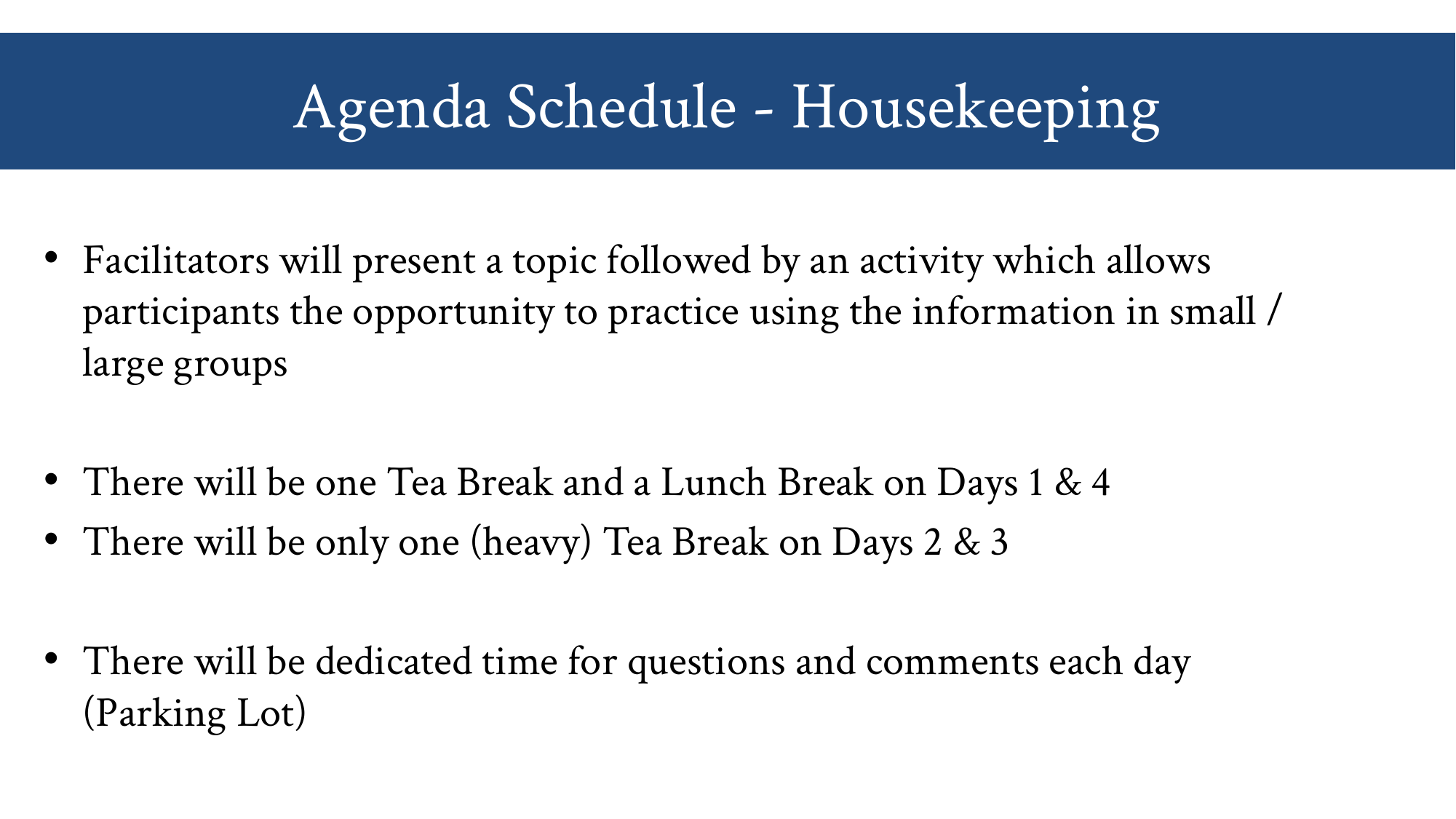

# Agenda Schedule - Housekeeping

Facilitators will present a topic followed by an activity which allows participants the opportunity to practice using the information in small / large groups

There will be one Tea Break and a Lunch Break on Days 1 & 4
There will be only one (heavy) Tea Break on Days 2 & 3

There will be dedicated time for questions and comments each day  (Parking Lot)